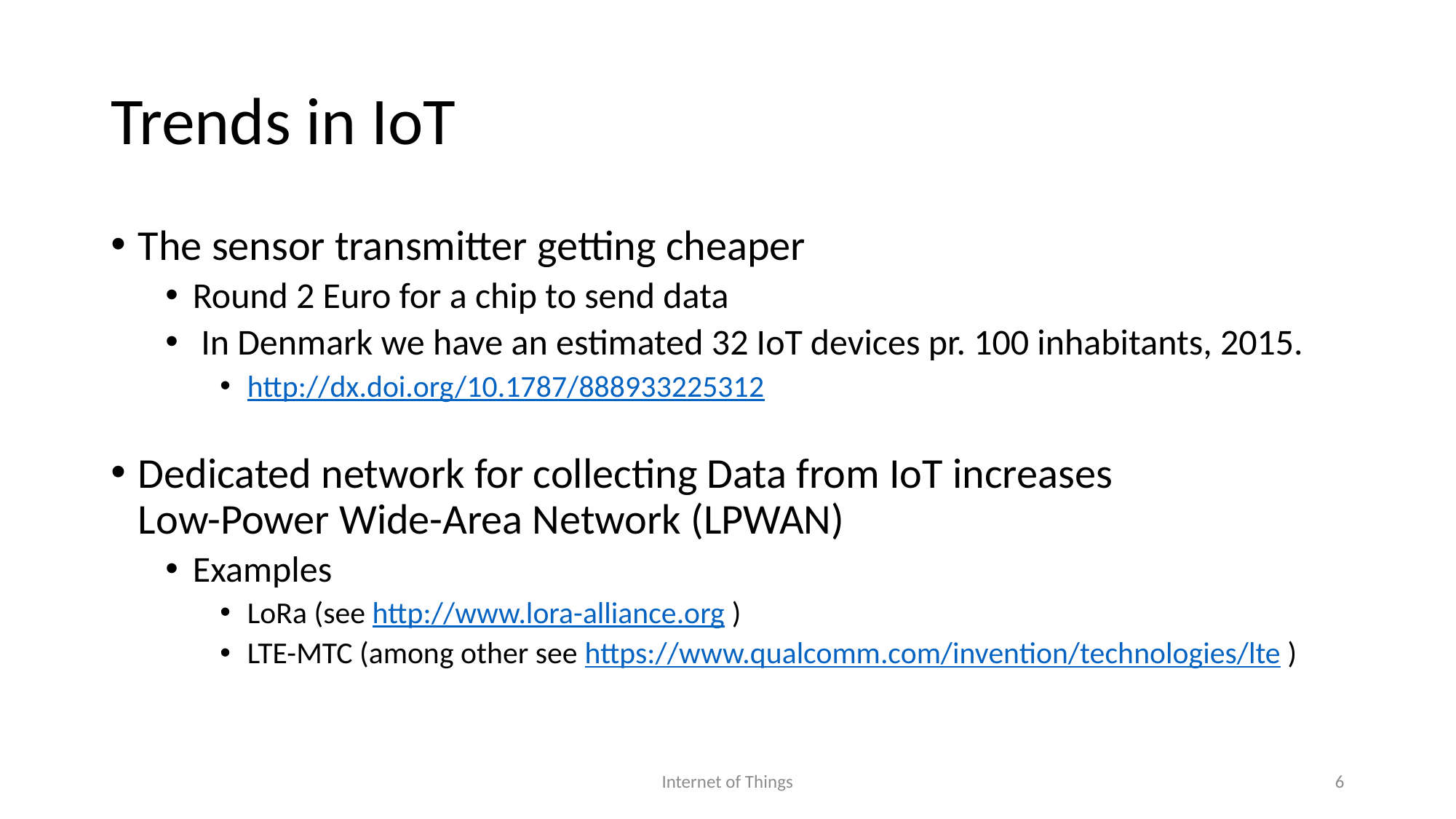

# Trends in IoT
The sensor transmitter getting cheaper
Round 2 Euro for a chip to send data
 In Denmark we have an estimated 32 IoT devices pr. 100 inhabitants, 2015.
http://dx.doi.org/10.1787/888933225312
Dedicated network for collecting Data from IoT increases
Low-Power Wide-Area Network (LPWAN)
Examples
LoRa (see http://www.lora-alliance.org )
LTE-MTC (among other see https://www.qualcomm.com/invention/technologies/lte )

Internet of Things
6